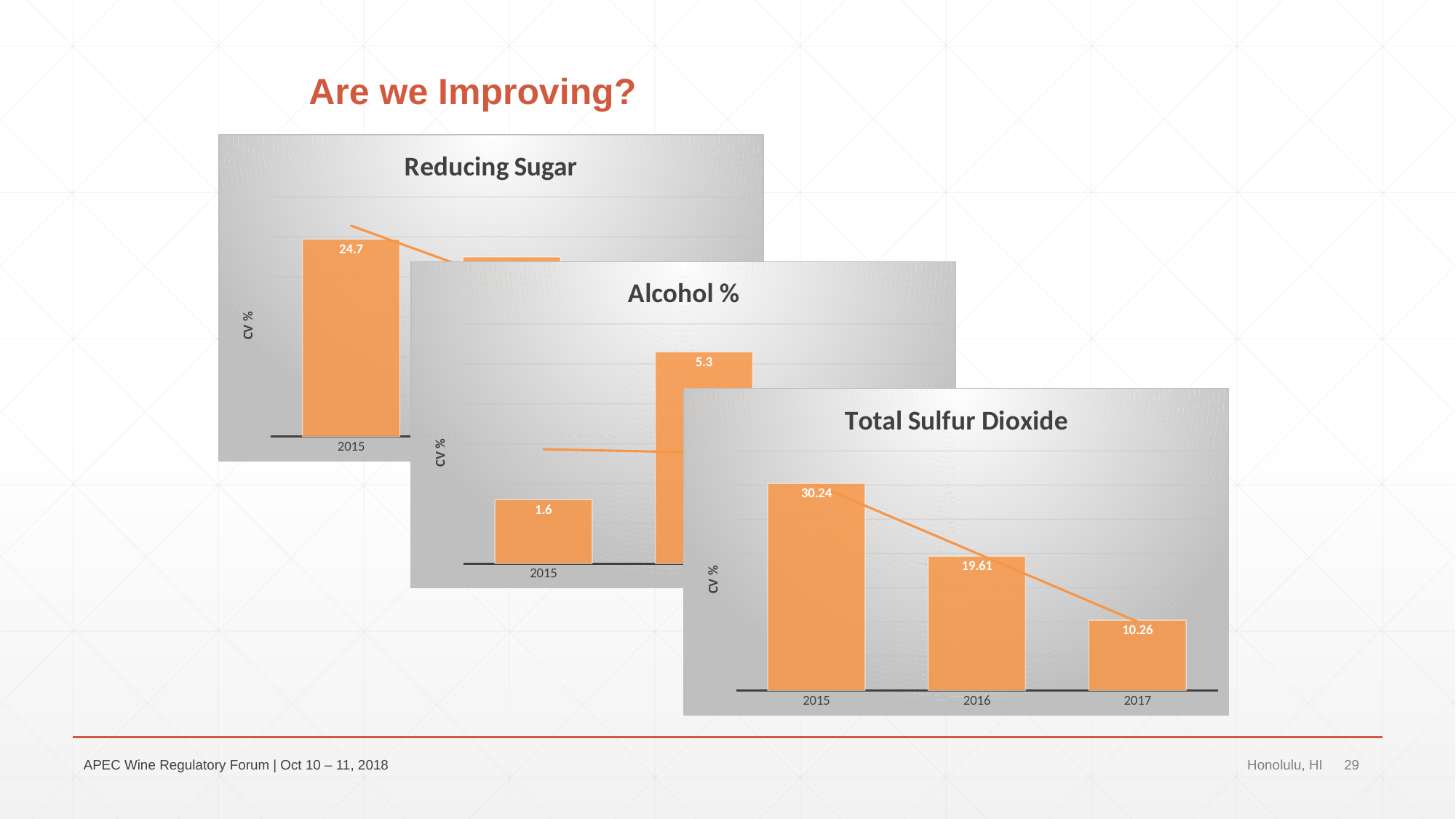

# Are we Improving?

### Chart: Reducing Sugar

| Category | CV % |
|---|---|
| 2015 | 24.7 |
| 2016 | 22.5 |
| 2017 | 10.1 |

### Chart: Alcohol %

| Category | CV % |
|---|---|
| 2015 | 1.6 |
| 2016 | 5.3 |
| 2017 | 1.43 |

### Chart: Total Sulfur Dioxide

| Category | CV % |
|---|---|
| 2015 | 30.24 |
| 2016 | 19.61 |
| 2017 | 10.26 |
APEC Wine Regulatory Forum | Oct 10 – 11, 2018
Honolulu, HI
29